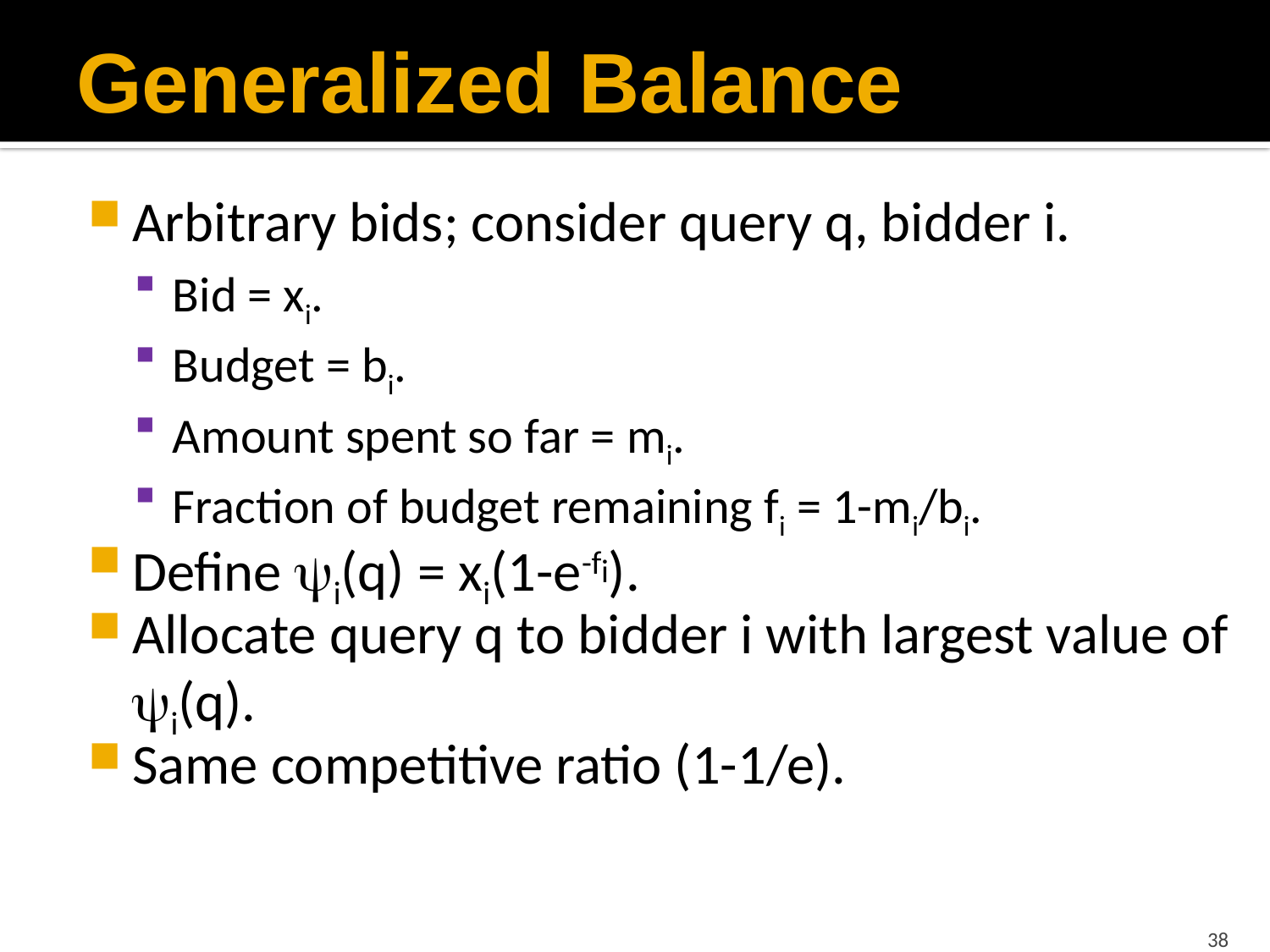

# Generalized Balance
Arbitrary bids; consider query q, bidder i.
Bid = xi.
Budget = bi.
Amount spent so far = mi.
Fraction of budget remaining fi = 1-mi/bi.
Define ψi(q) = xi(1-e-fi).
Allocate query q to bidder i with largest value of ψi(q).
Same competitive ratio (1-1/e).
38